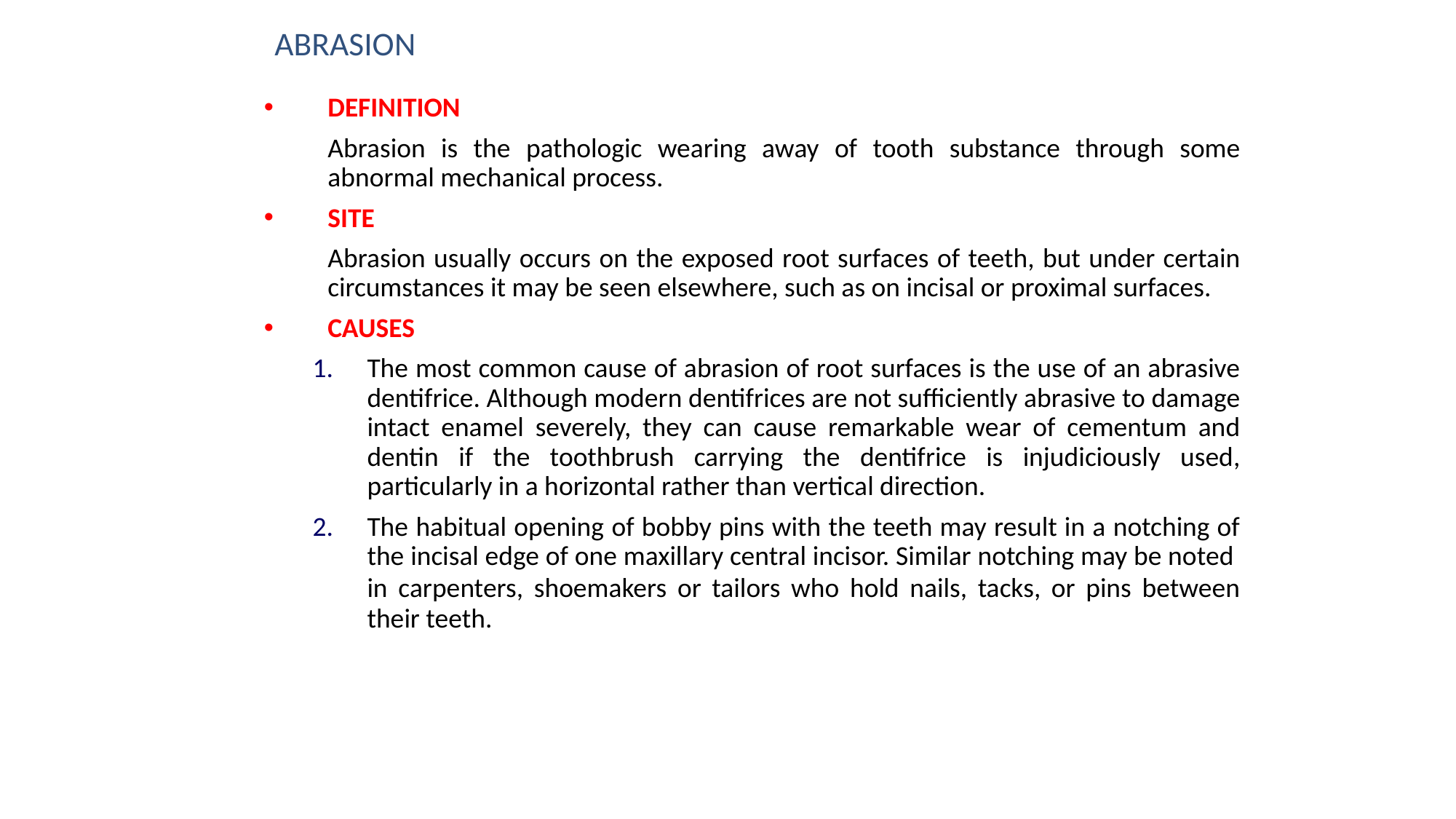

# ABRASION
DEFINITION
	Abrasion is the pathologic wearing away of tooth substance through some abnormal mechanical process.
SITE
	Abrasion usually occurs on the exposed root surfaces of teeth, but under certain circumstances it may be seen elsewhere, such as on incisal or proximal surfaces.
CAUSES
The most common cause of abrasion of root surfaces is the use of an abrasive dentifrice. Although modern dentifrices are not sufficiently abrasive to damage intact enamel severely, they can cause remarkable wear of cementum and dentin if the toothbrush carrying the dentifrice is injudiciously used, particularly in a horizontal rather than vertical direction.
The habitual opening of bobby pins with the teeth may result in a notching of the incisal edge of one maxillary central incisor. Similar notching may be noted  in carpenters, shoemakers or tailors who hold nails, tacks, or pins between their teeth.